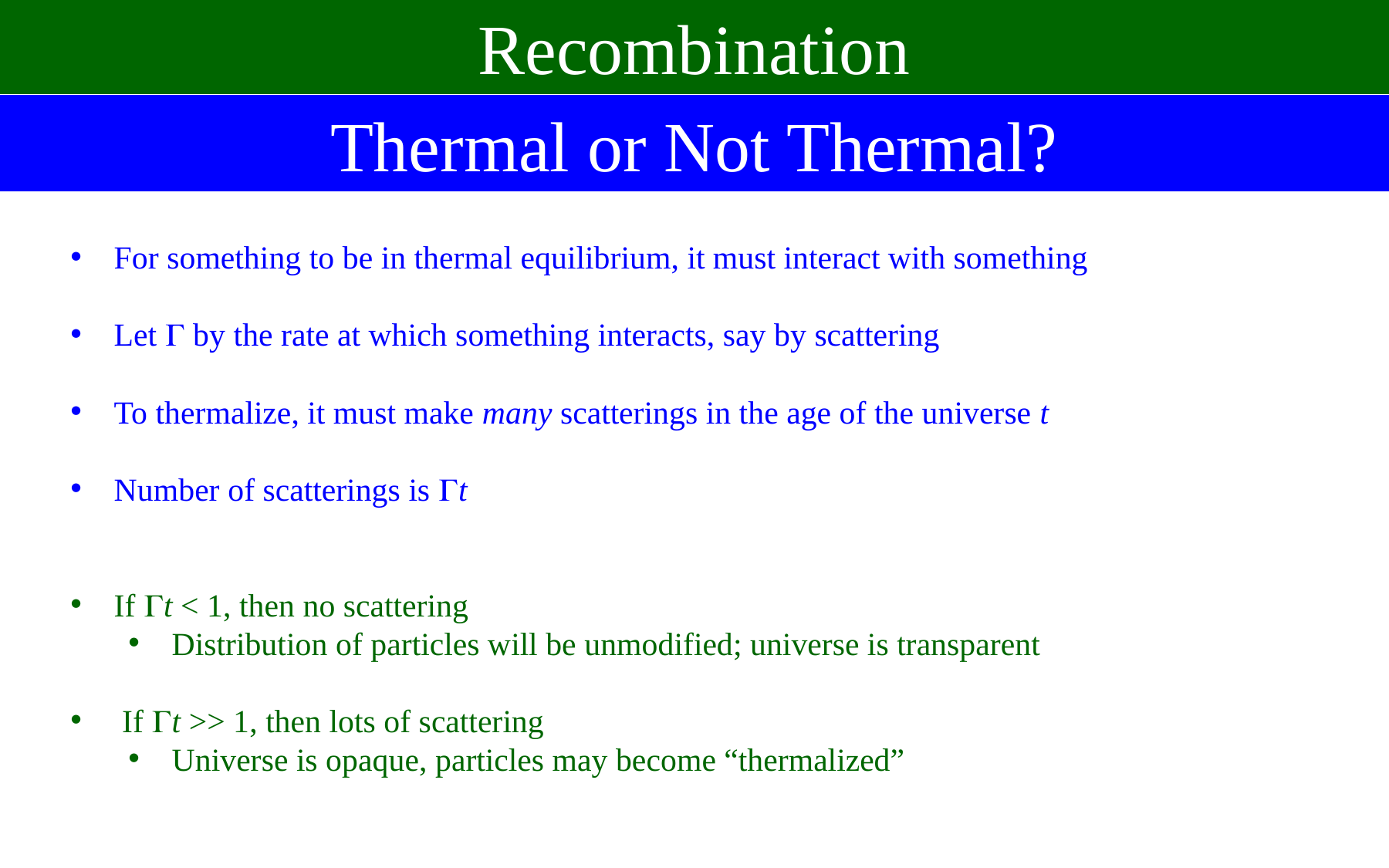

Recombination
Thermal or Not Thermal?
For something to be in thermal equilibrium, it must interact with something

Let Γ by the rate at which something interacts, say by scattering

To thermalize, it must make many scatterings in the age of the universe t

Number of scatterings is Γt

If Γt < 1, then no scattering
Distribution of particles will be unmodified; universe is transparent

 If Γt >> 1, then lots of scattering
Universe is opaque, particles may become “thermalized”